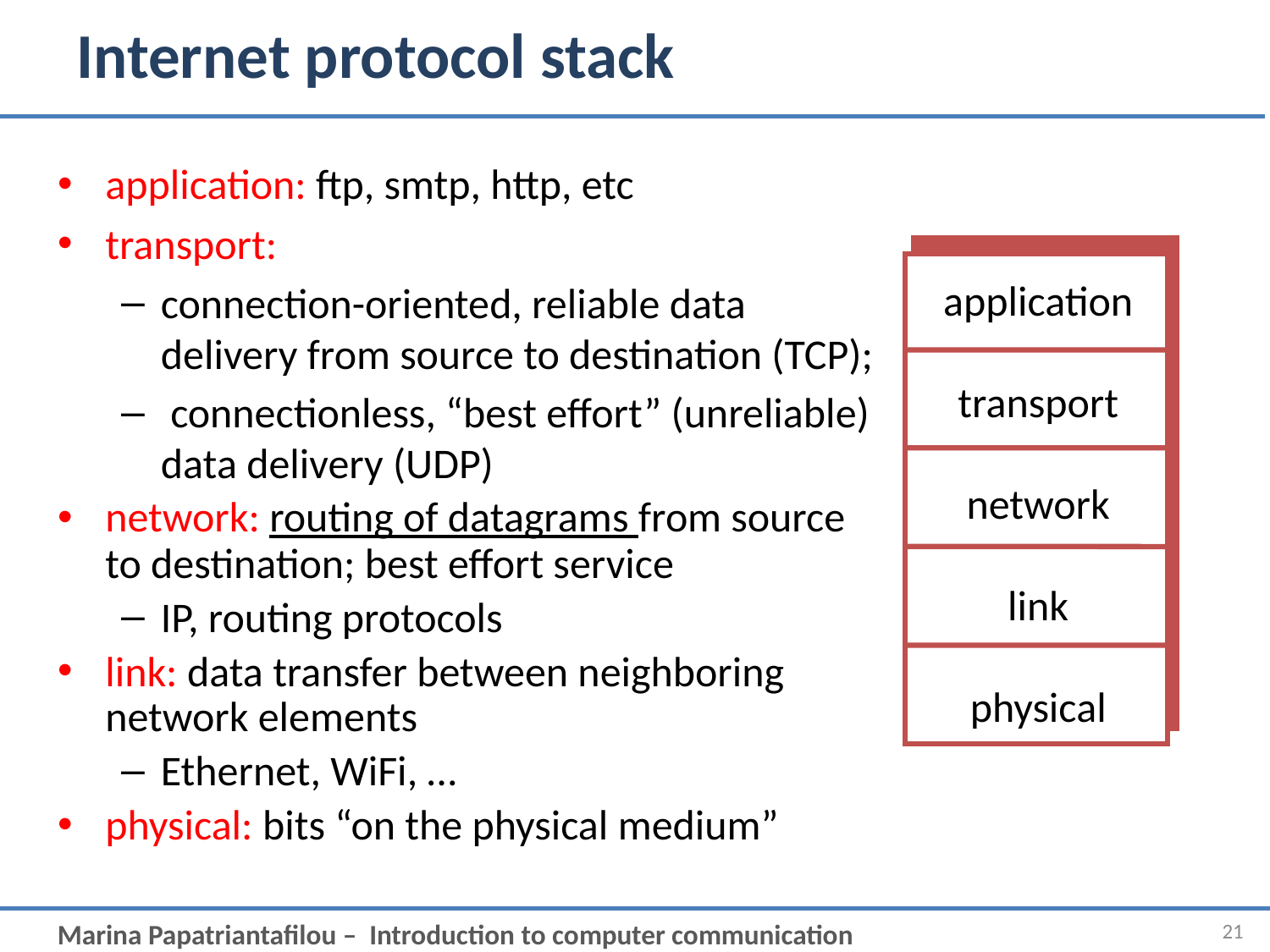

# Internet protocol stack
application: ftp, smtp, http, etc
transport:
connection-oriented, reliable data delivery from source to destination (TCP);
 connectionless, “best effort” (unreliable) data delivery (UDP)
network: routing of datagrams from source to destination; best effort service
IP, routing protocols
link: data transfer between neighboring  network elements
Ethernet, WiFi, …
physical: bits “on the physical medium”

application

transport

network

link

physical

21